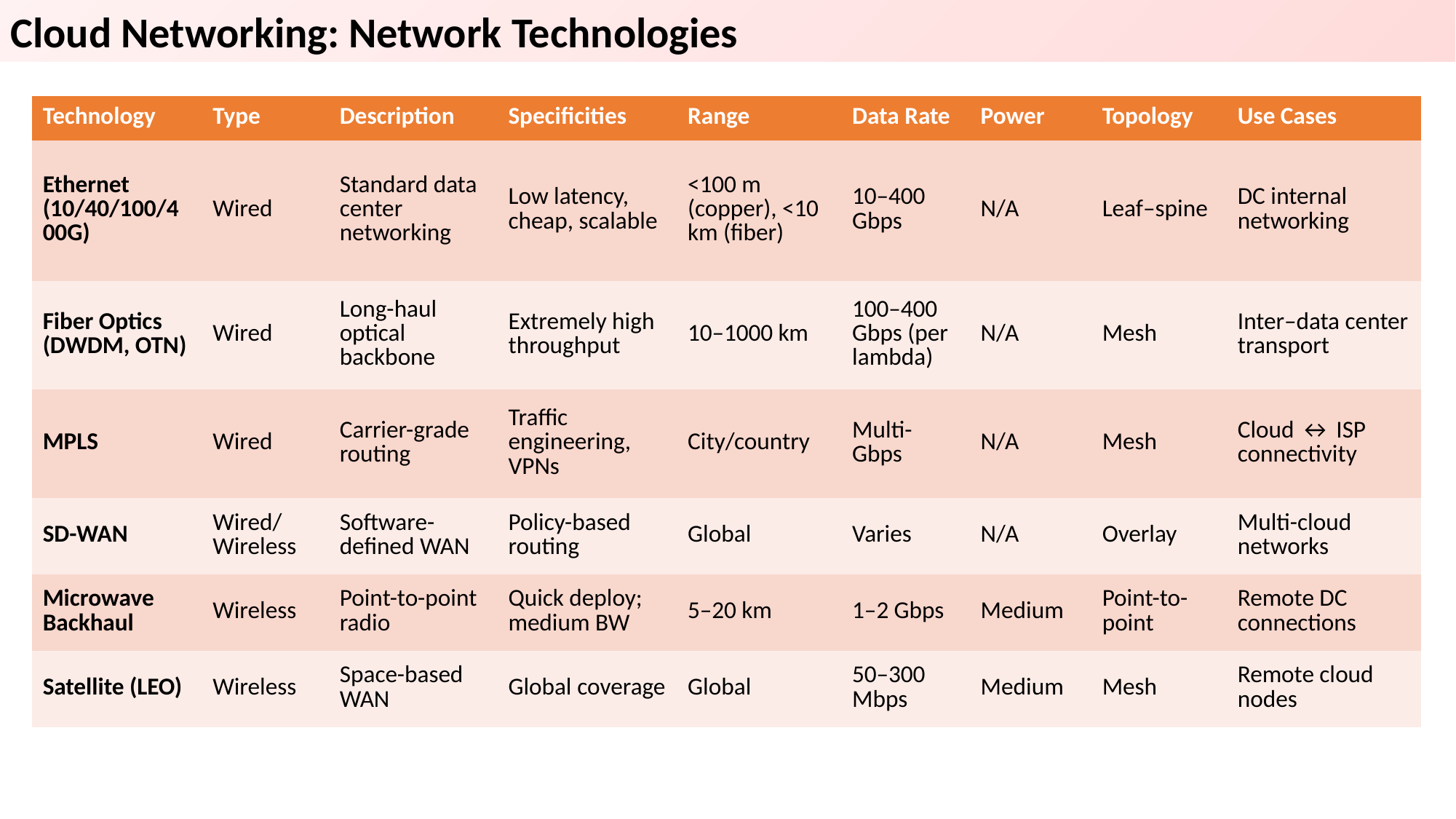

Cloud Networking: Network Technologies
| Technology | Type | Description | Specificities | Range | Data Rate | Power | Topology | Use Cases |
| --- | --- | --- | --- | --- | --- | --- | --- | --- |
| Ethernet (10/40/100/400G) | Wired | Standard data center networking | Low latency, cheap, scalable | <100 m (copper), <10 km (fiber) | 10–400 Gbps | N/A | Leaf–spine | DC internal networking |
| Fiber Optics (DWDM, OTN) | Wired | Long-haul optical backbone | Extremely high throughput | 10–1000 km | 100–400 Gbps (per lambda) | N/A | Mesh | Inter–data center transport |
| MPLS | Wired | Carrier-grade routing | Traffic engineering, VPNs | City/country | Multi-Gbps | N/A | Mesh | Cloud ↔ ISP connectivity |
| SD-WAN | Wired/Wireless | Software-defined WAN | Policy-based routing | Global | Varies | N/A | Overlay | Multi-cloud networks |
| Microwave Backhaul | Wireless | Point-to-point radio | Quick deploy; medium BW | 5–20 km | 1–2 Gbps | Medium | Point-to-point | Remote DC connections |
| Satellite (LEO) | Wireless | Space-based WAN | Global coverage | Global | 50–300 Mbps | Medium | Mesh | Remote cloud nodes |